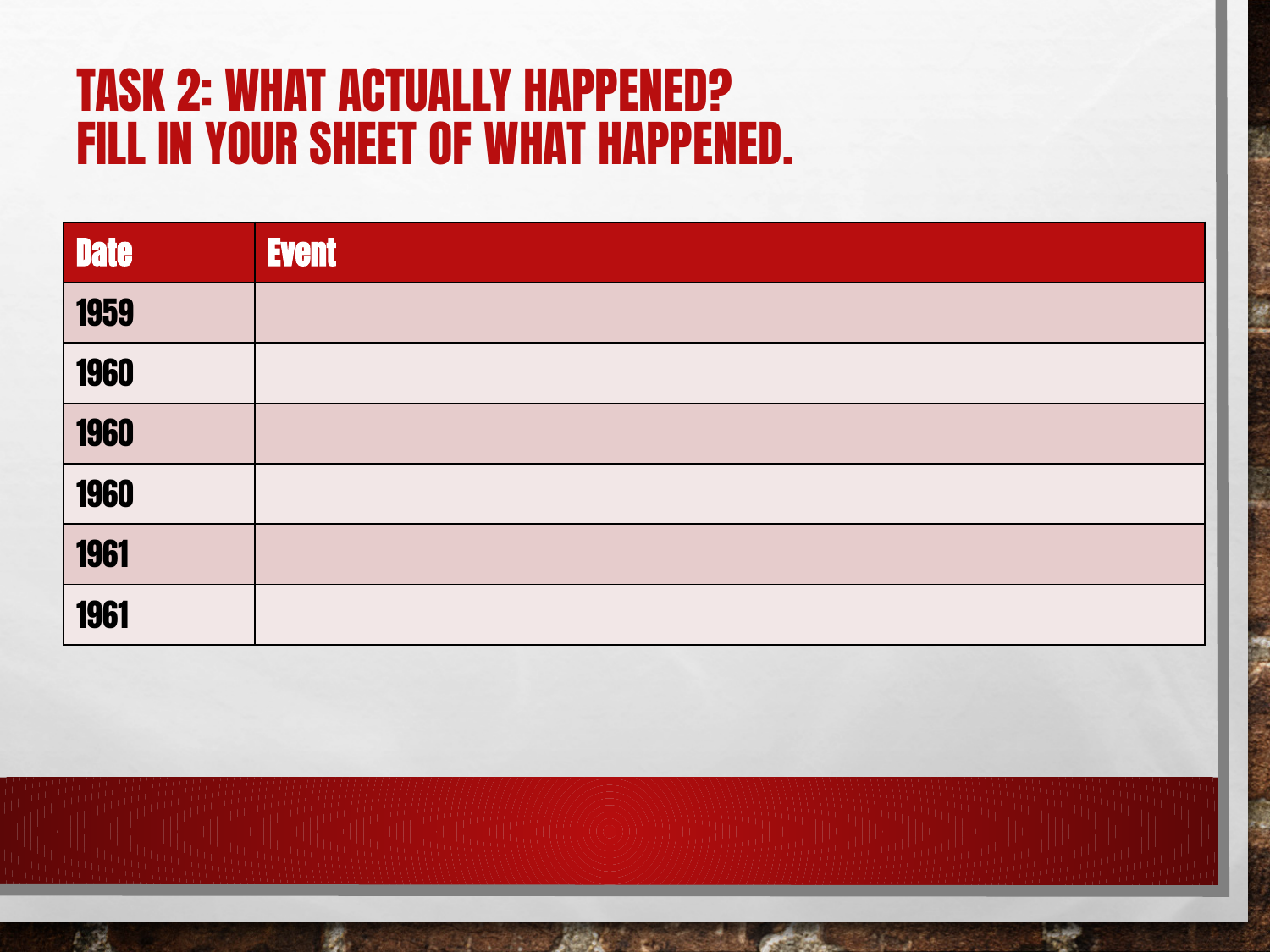

# Task 2: What actually happened? Fill in your sheet of what happened.
| Date | Event |
| --- | --- |
| 1959 |  |
| 1960 |  |
| 1960 |  |
| 1960 |  |
| 1961 |  |
| 1961 |  |